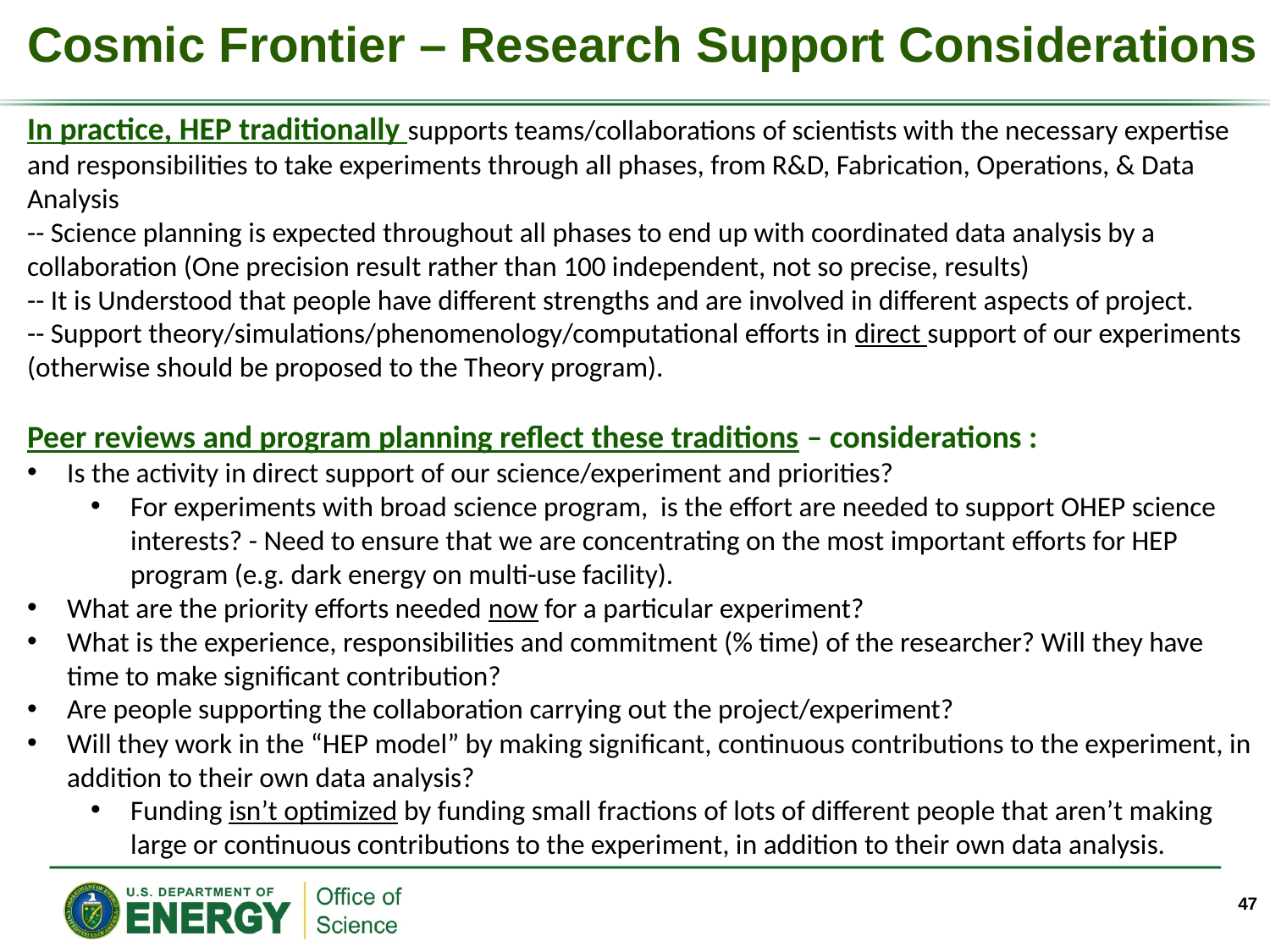

Cosmic Frontier – Research Support Considerations
In practice, HEP traditionally supports teams/collaborations of scientists with the necessary expertise and responsibilities to take experiments through all phases, from R&D, Fabrication, Operations, & Data Analysis
-- Science planning is expected throughout all phases to end up with coordinated data analysis by a collaboration (One precision result rather than 100 independent, not so precise, results)
-- It is Understood that people have different strengths and are involved in different aspects of project.
-- Support theory/simulations/phenomenology/computational efforts in direct support of our experiments (otherwise should be proposed to the Theory program).

Peer reviews and program planning reflect these traditions – considerations :
Is the activity in direct support of our science/experiment and priorities?
For experiments with broad science program,  is the effort are needed to support OHEP science interests? - Need to ensure that we are concentrating on the most important efforts for HEP program (e.g. dark energy on multi-use facility).
What are the priority efforts needed now for a particular experiment?
What is the experience, responsibilities and commitment (% time) of the researcher? Will they have time to make significant contribution?
Are people supporting the collaboration carrying out the project/experiment?
Will they work in the “HEP model” by making significant, continuous contributions to the experiment, in addition to their own data analysis?
Funding isn’t optimized by funding small fractions of lots of different people that aren’t making large or continuous contributions to the experiment, in addition to their own data analysis.

47